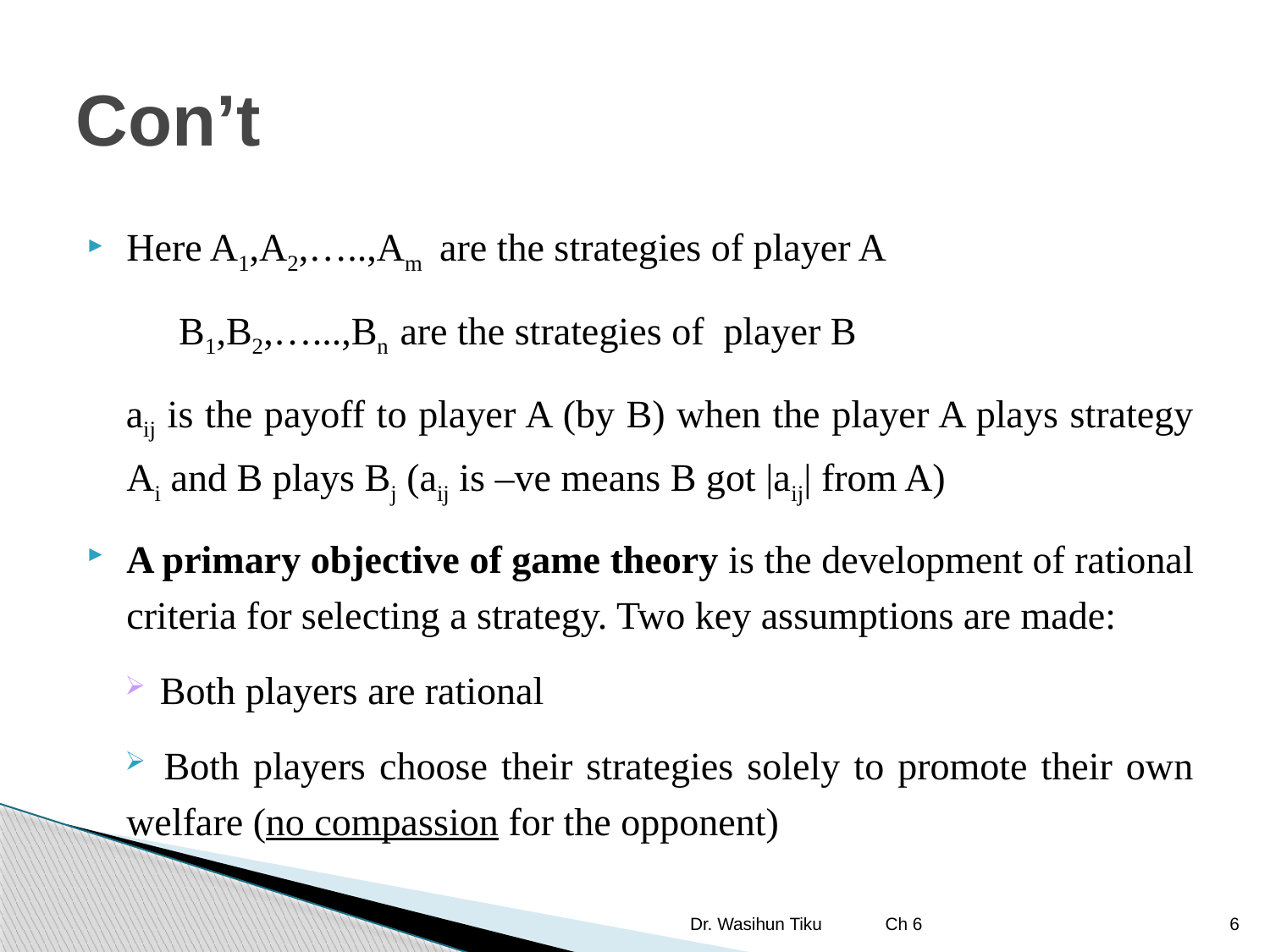

# Con’t
Here A1,A2,…..,Am   are the strategies of player A
         B1,B2,…...,Bn  are the strategies of  player B
   aij is the payoff to player A (by B) when the player A plays strategy Ai and B plays Bj (aij is –ve means B got |aij| from A)
A primary objective of game theory is the development of rational criteria for selecting a strategy. Two key assumptions are made:
 Both players are rational
 Both players choose their strategies solely to promote their own welfare (no compassion for the opponent)

Dr. Wasihun Tiku             Ch 6
6